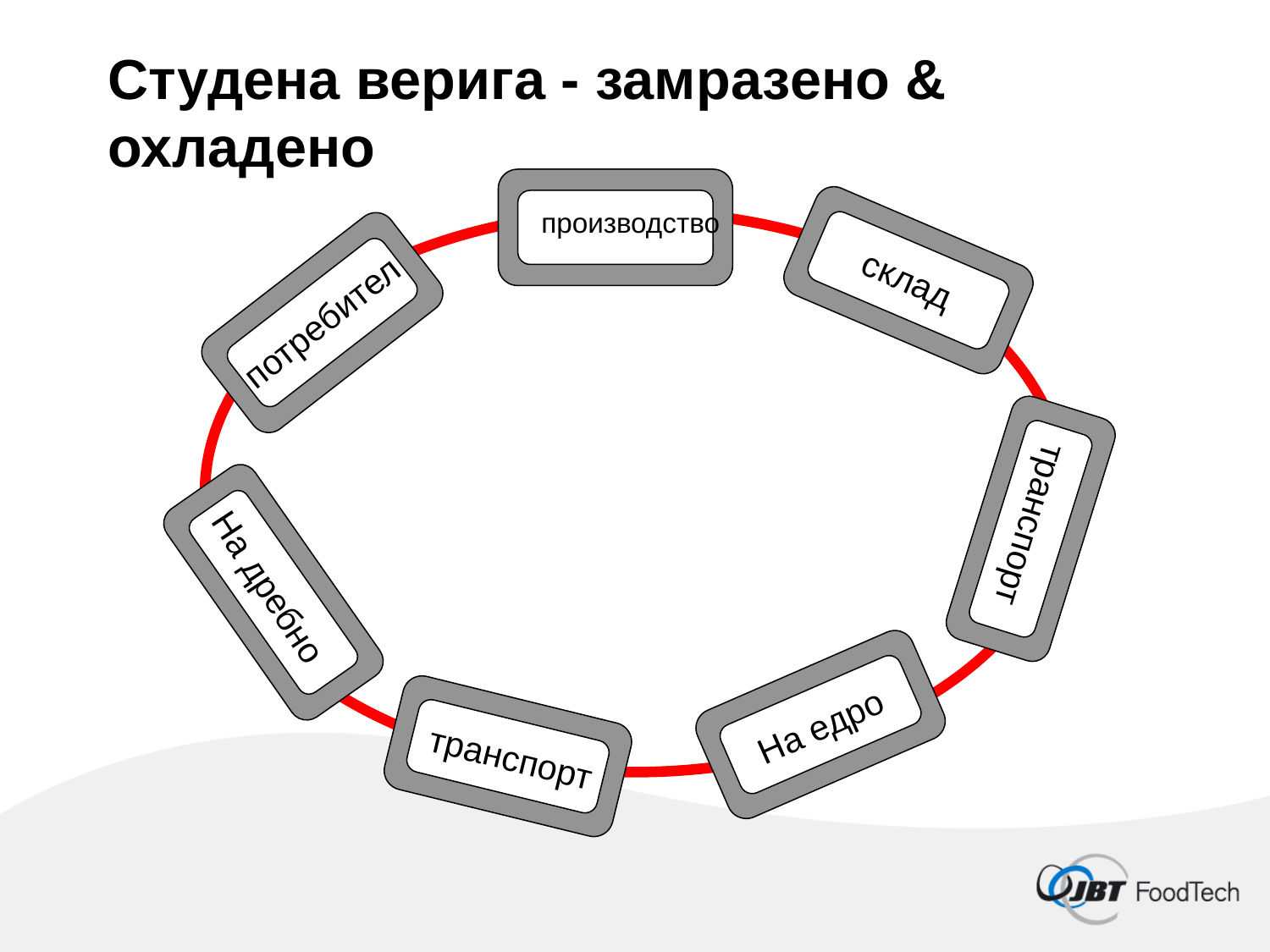

Студена верига - замразено & охладено

производство

склад

потребител

транспорт

На дребно

На едро

транспорт